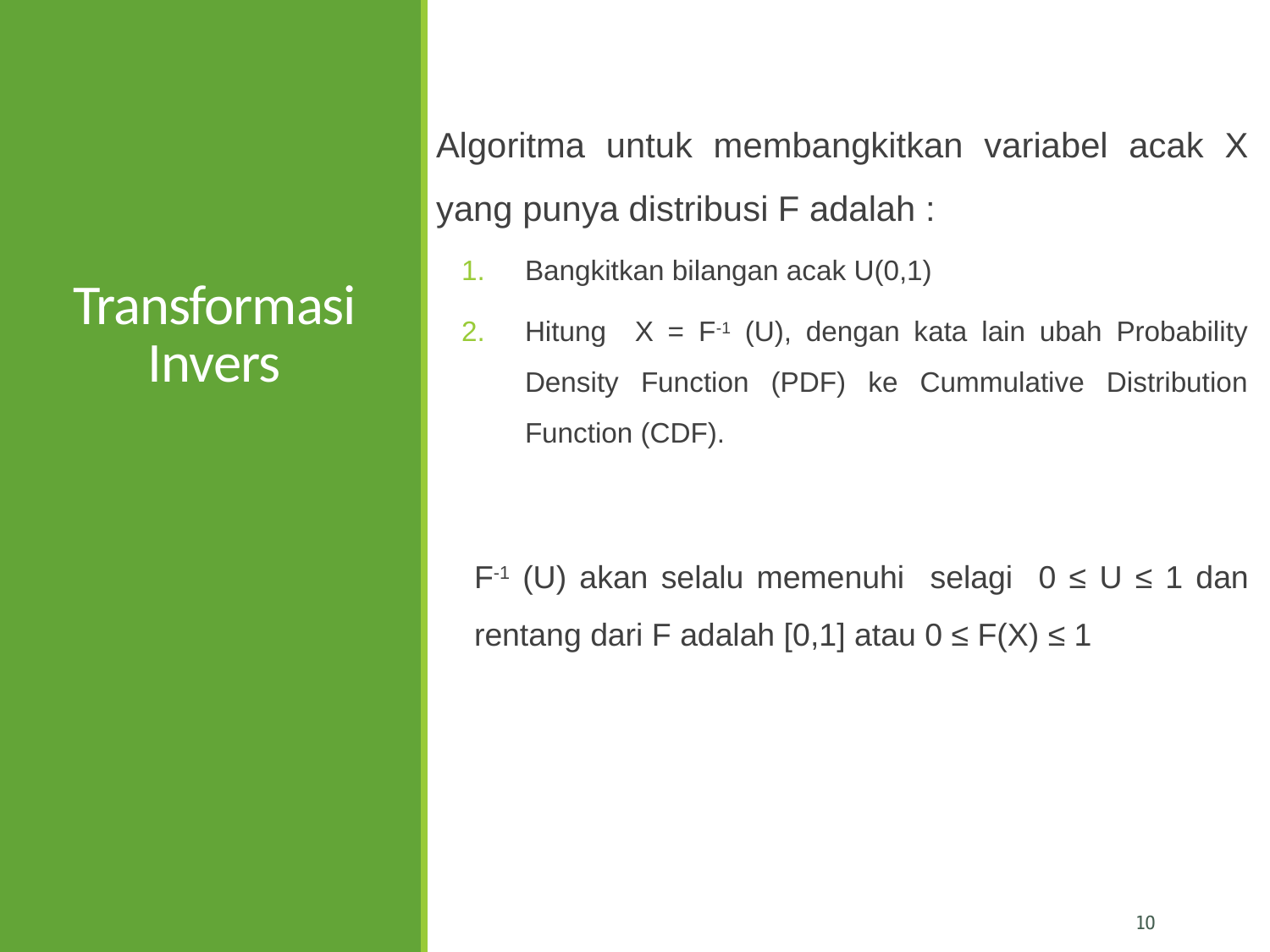

# Transformasi Invers
Algoritma untuk membangkitkan variabel acak X yang punya distribusi F adalah :
Bangkitkan bilangan acak U(0,1)
Hitung  X = F-1 (U), dengan kata lain ubah Probability Density Function (PDF) ke Cummulative Distribution Function (CDF).

F-1 (U) akan selalu memenuhi  selagi  0 ≤ U ≤ 1 dan rentang dari F adalah [0,1] atau 0 ≤ F(X) ≤ 1

10